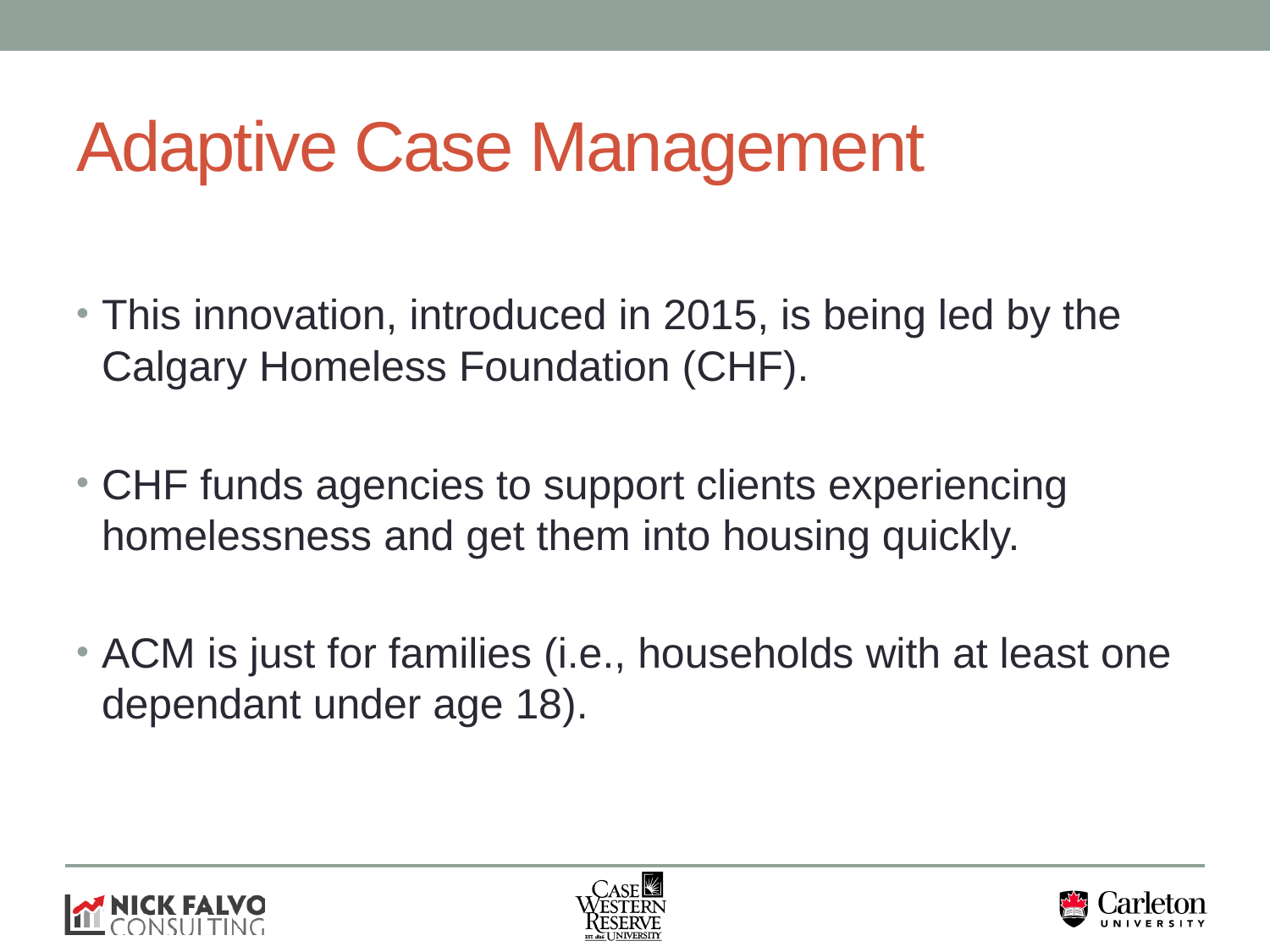

# Adaptive Case Management

This innovation, introduced in 2015, is being led by the Calgary Homeless Foundation (CHF).

CHF funds agencies to support clients experiencing homelessness and get them into housing quickly.

ACM is just for families (i.e., households with at least one dependant under age 18).